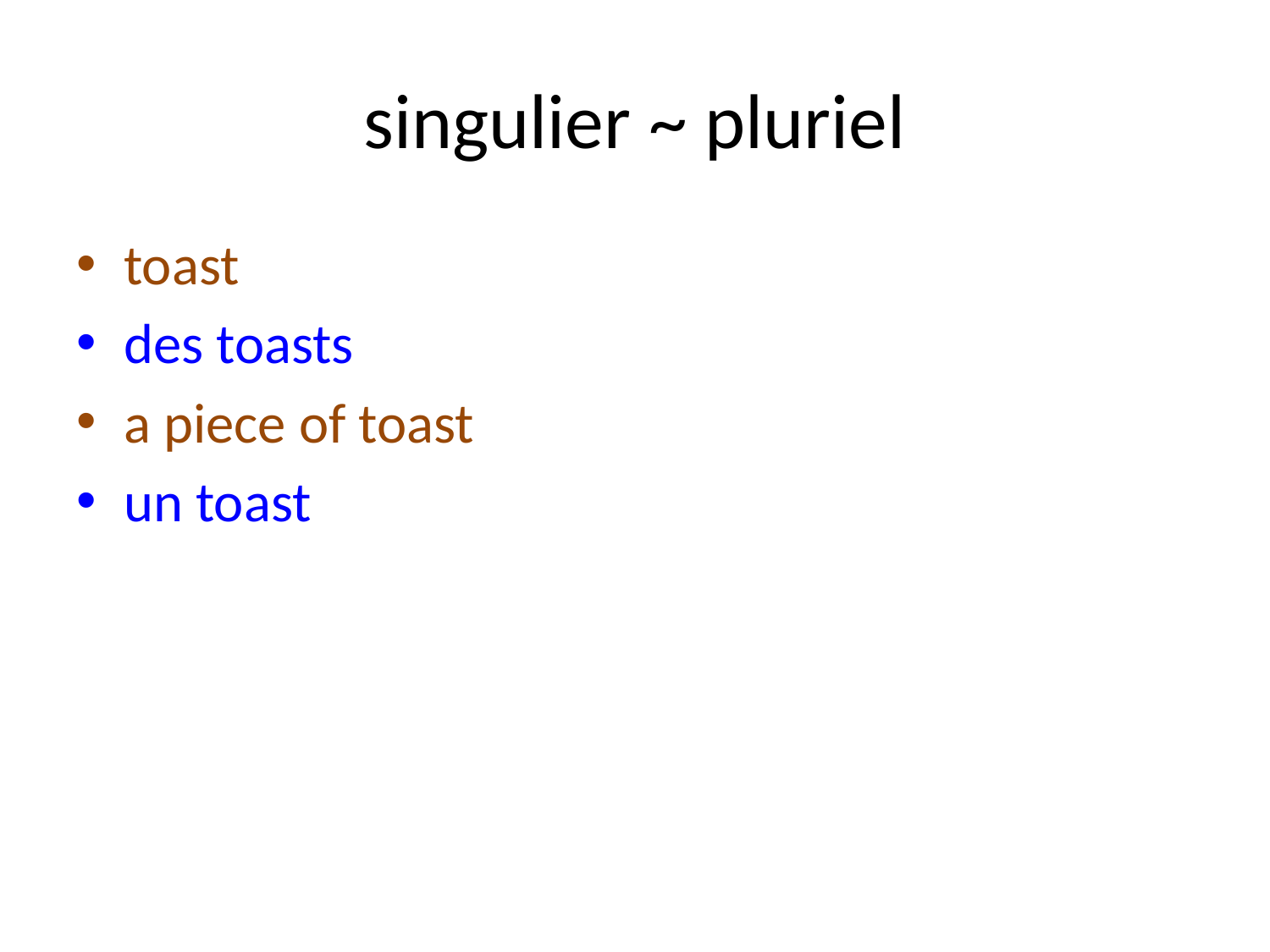

# singulier ~ pluriel
toast
des toasts
a piece of toast
un toast